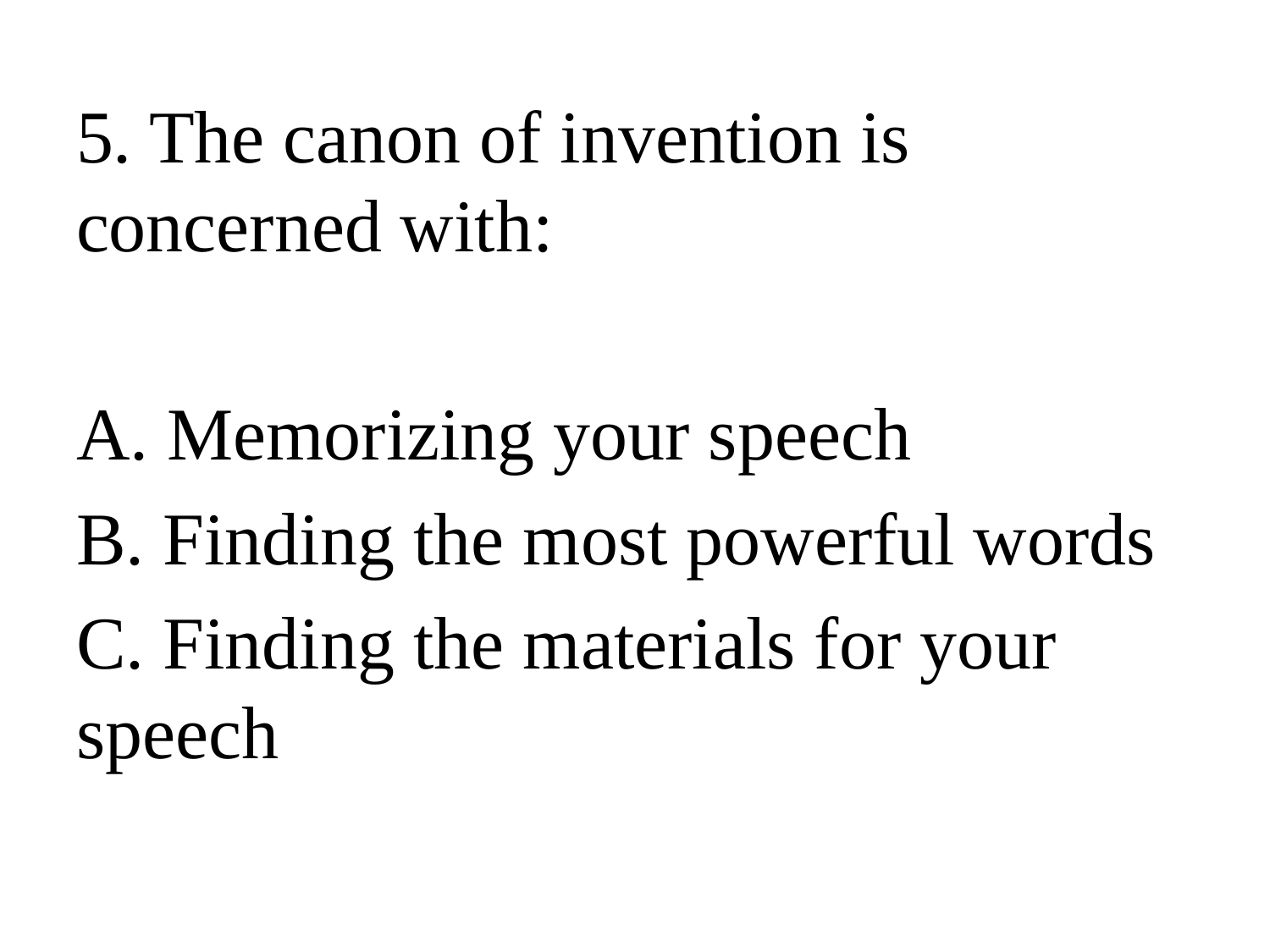

5. The canon of invention is concerned with:

A. Memorizing your speech
B. Finding the most powerful words
C. Finding the materials for your speech